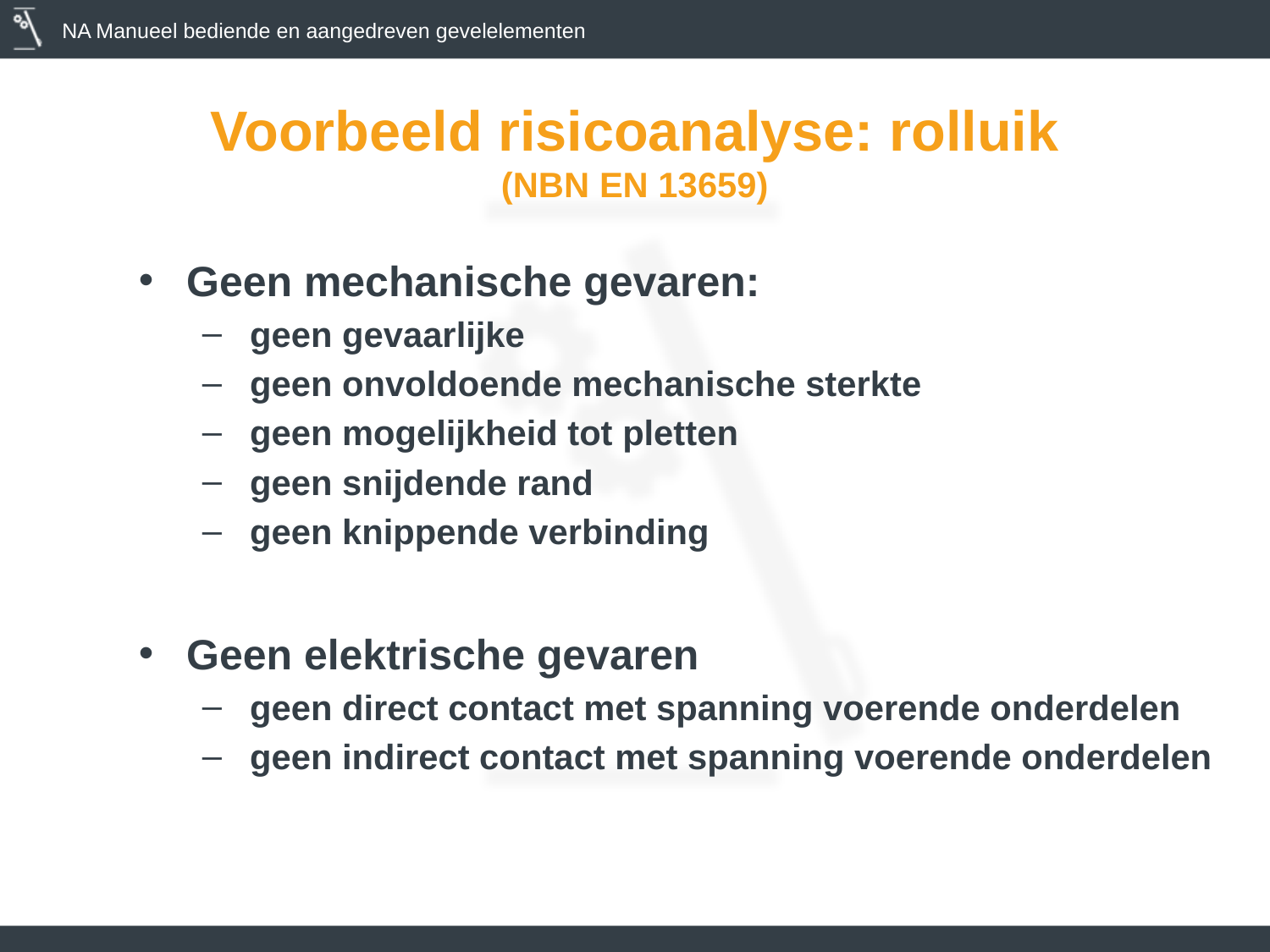

# Voorbeeld risicoanalyse: rolluik (NBN EN 13659)
Geen mechanische gevaren:
geen gevaarlijke
geen onvoldoende mechanische sterkte
geen mogelijkheid tot pletten
geen snijdende rand
geen knippende verbinding

Geen elektrische gevaren
geen direct contact met spanning voerende onderdelen
geen indirect contact met spanning voerende onderdelen